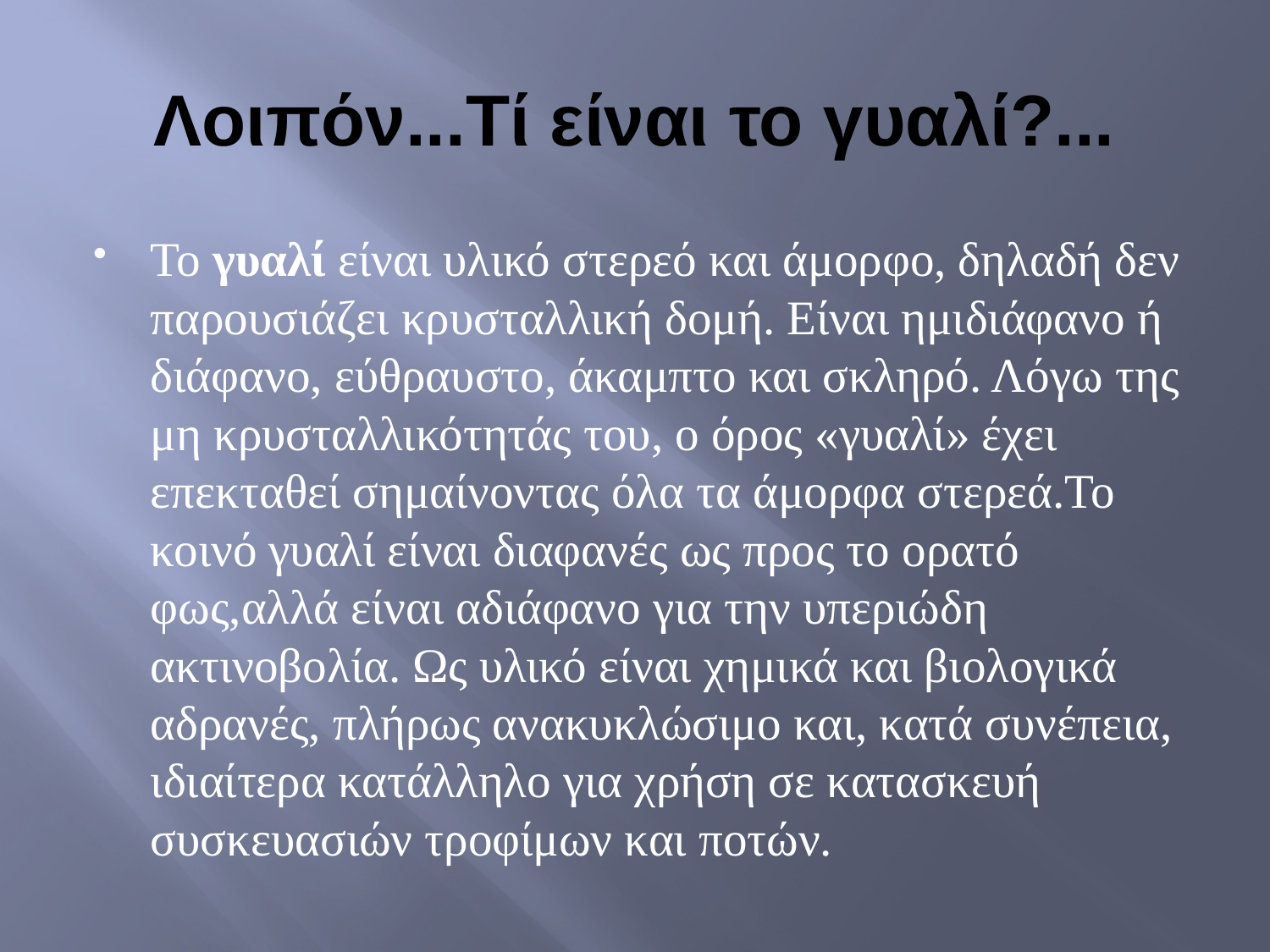

# Λοιπόν...Τί είναι το γυαλί?...
Το γυαλί είναι υλικό στερεό και άμορφο, δηλαδή δεν παρουσιάζει κρυσταλλική δομή. Είναι ημιδιάφανο ή διάφανο, εύθραυστο, άκαμπτο και σκληρό. Λόγω της μη κρυσταλλικότητάς του, ο όρος «γυαλί» έχει επεκταθεί σημαίνοντας όλα τα άμορφα στερεά.Το κοινό γυαλί είναι διαφανές ως προς το ορατό φως,αλλά είναι αδιάφανο για την υπεριώδη ακτινοβολία. Ως υλικό είναι χημικά και βιολογικά αδρανές, πλήρως ανακυκλώσιμο και, κατά συνέπεια, ιδιαίτερα κατάλληλο για χρήση σε κατασκευή συσκευασιών τροφίμων και ποτών.